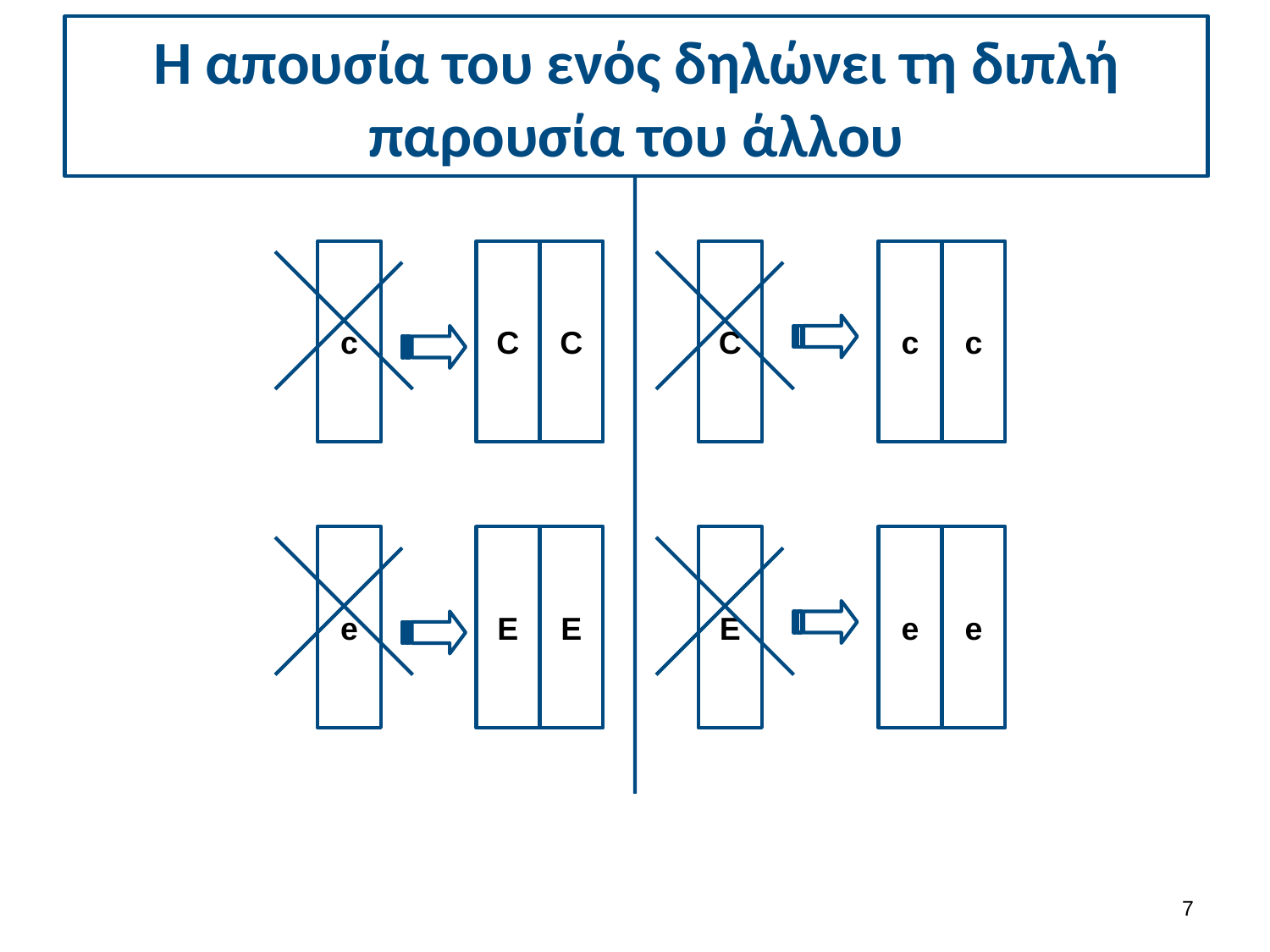

# Η απουσία του ενός δηλώνει τη διπλή παρουσία του άλλου

c
C
C
C
c
c

e
E
E
E
e
e

7